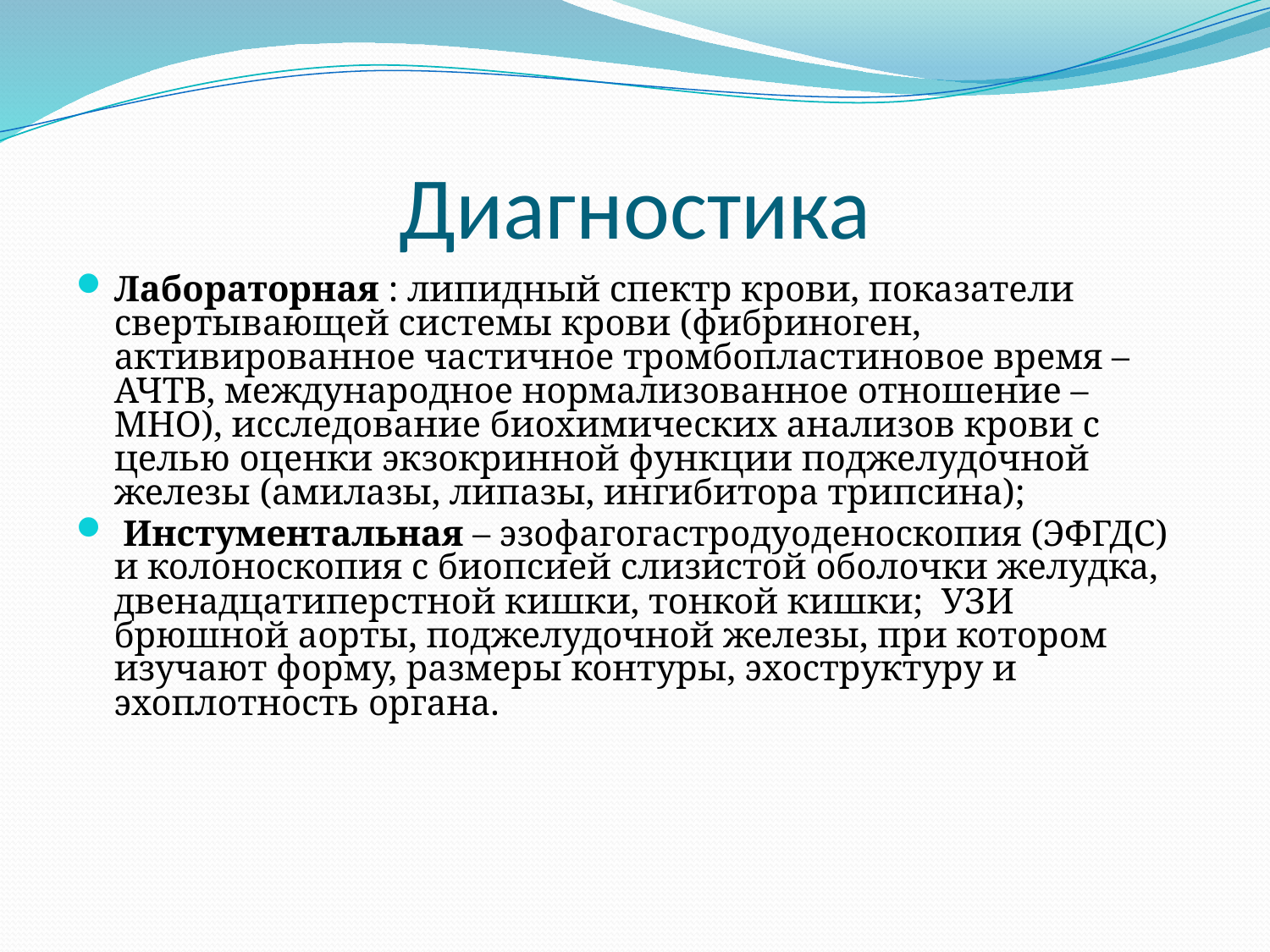

# Диагностика
Лабораторная : липидный спектр крови, показатели свертывающей системы крови (фибриноген, активированное частичное тромбопластиновое время – АЧТВ, международное нормализованное отношение – МНО), исследование биохимических анализов крови с целью оценки экзокринной функции поджелудочной железы (амилазы, липазы, ингибитора трипсина);
 Инстументальная – эзофагогастродуоденоскопия (ЭФГДС) и колоноскопия с биопсией слизистой оболочки желудка, двенадцатиперстной кишки, тонкой кишки;  УЗИ брюшной аорты, поджелудочной железы, при котором изучают форму, размеры контуры, эхоструктуру и эхоплотность органа.